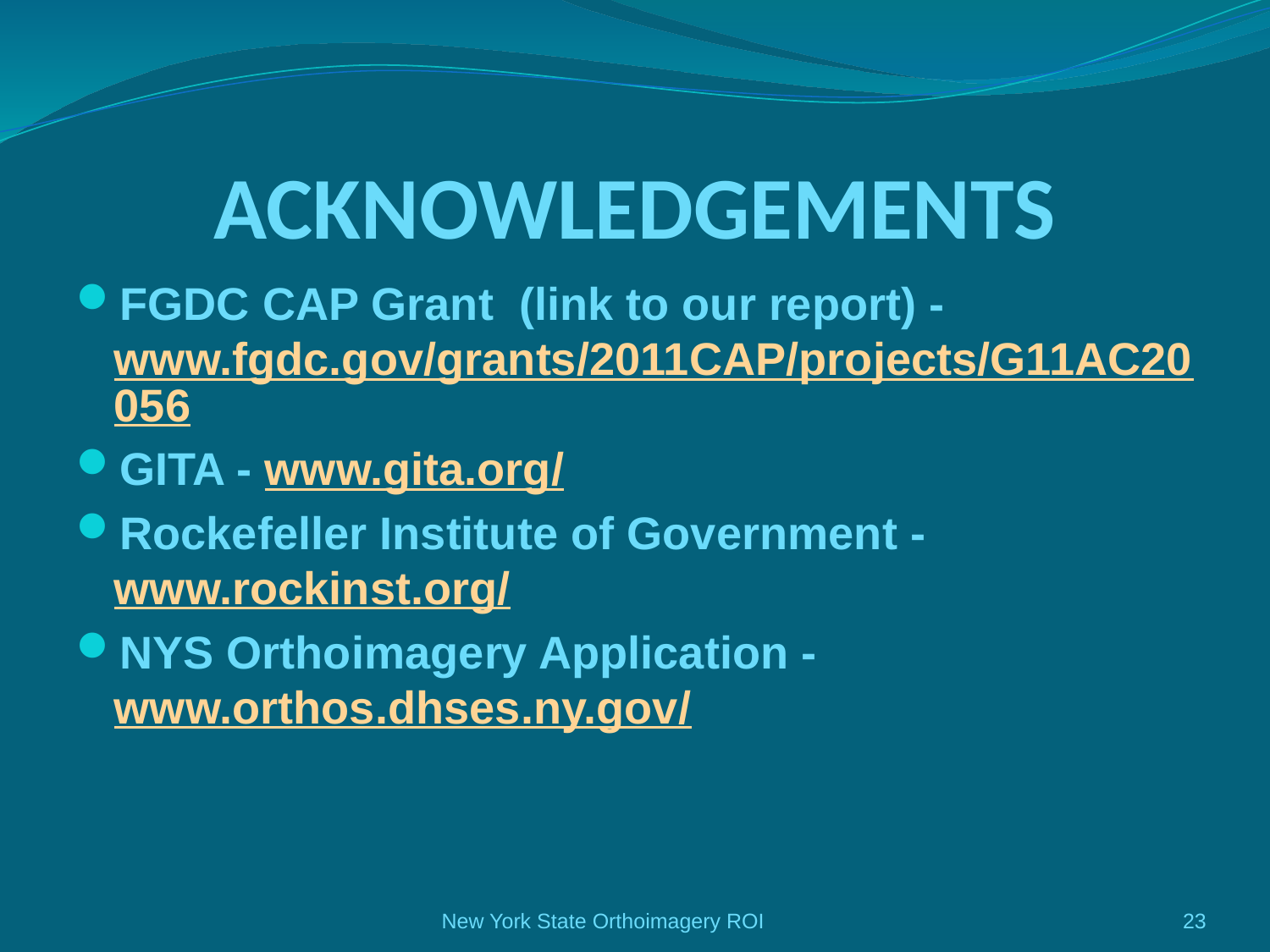

# ACKNOWLEDGEMENTS
FGDC CAP Grant  (link to our report) - www.fgdc.gov/grants/2011CAP/projects/G11AC20056
GITA - www.gita.org/
Rockefeller Institute of Government - www.rockinst.org/
NYS Orthoimagery Application - www.orthos.dhses.ny.gov/
New York State Orthoimagery ROI
23